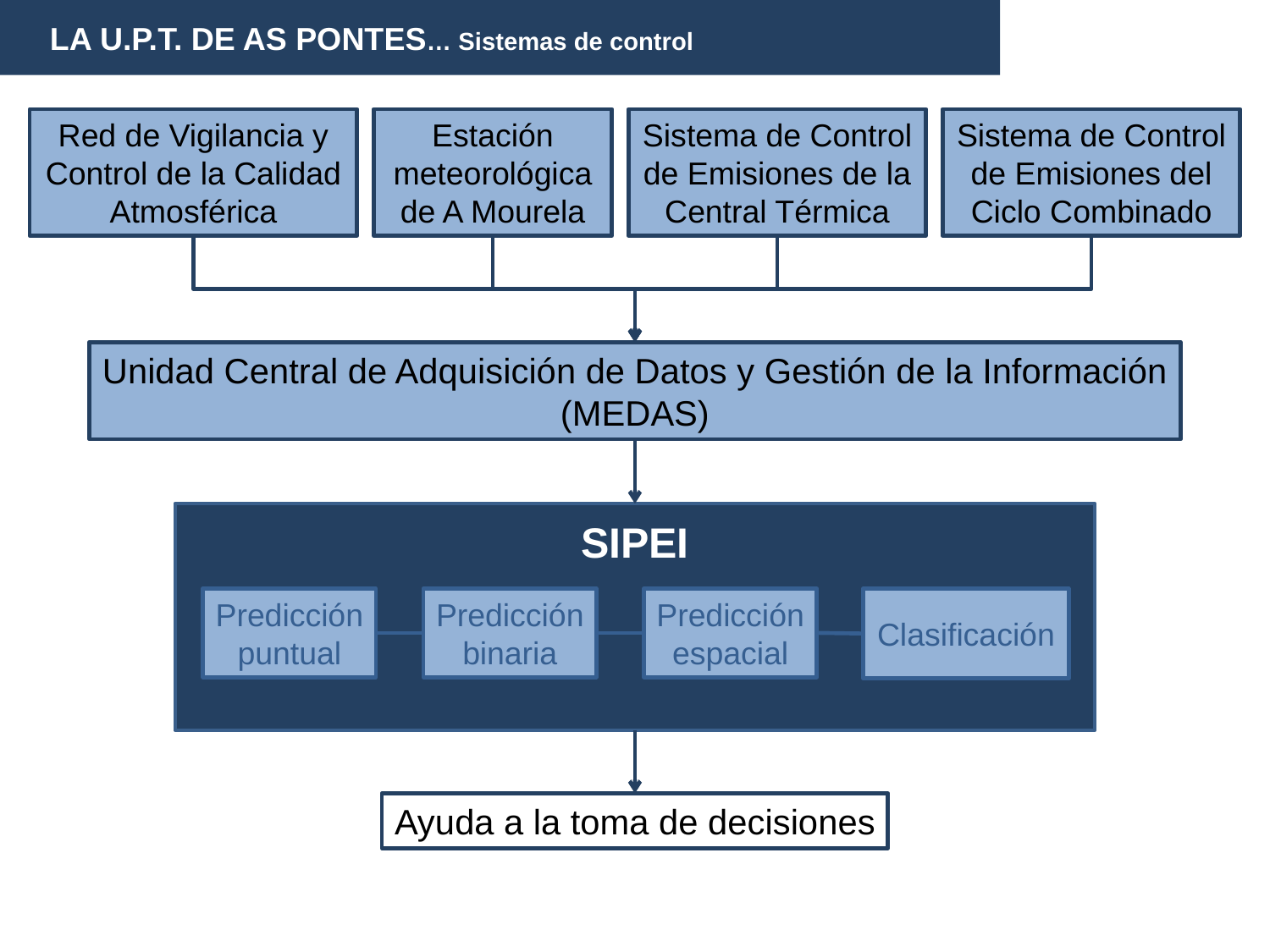

LA U.P.T. DE AS PONTES… Sistemas de control

Red de Vigilancia y Control de la Calidad Atmosférica
Estación meteorológica
de A Mourela
Sistema de Control de Emisiones de la Central Térmica
Sistema de Control de Emisiones del Ciclo Combinado
Unidad Central de Adquisición de Datos y Gestión de la Información
(MEDAS)

SIPEI
Predicción
puntual
Predicción
binaria
Predicción
espacial
Clasificación
Ayuda a la toma de decisiones